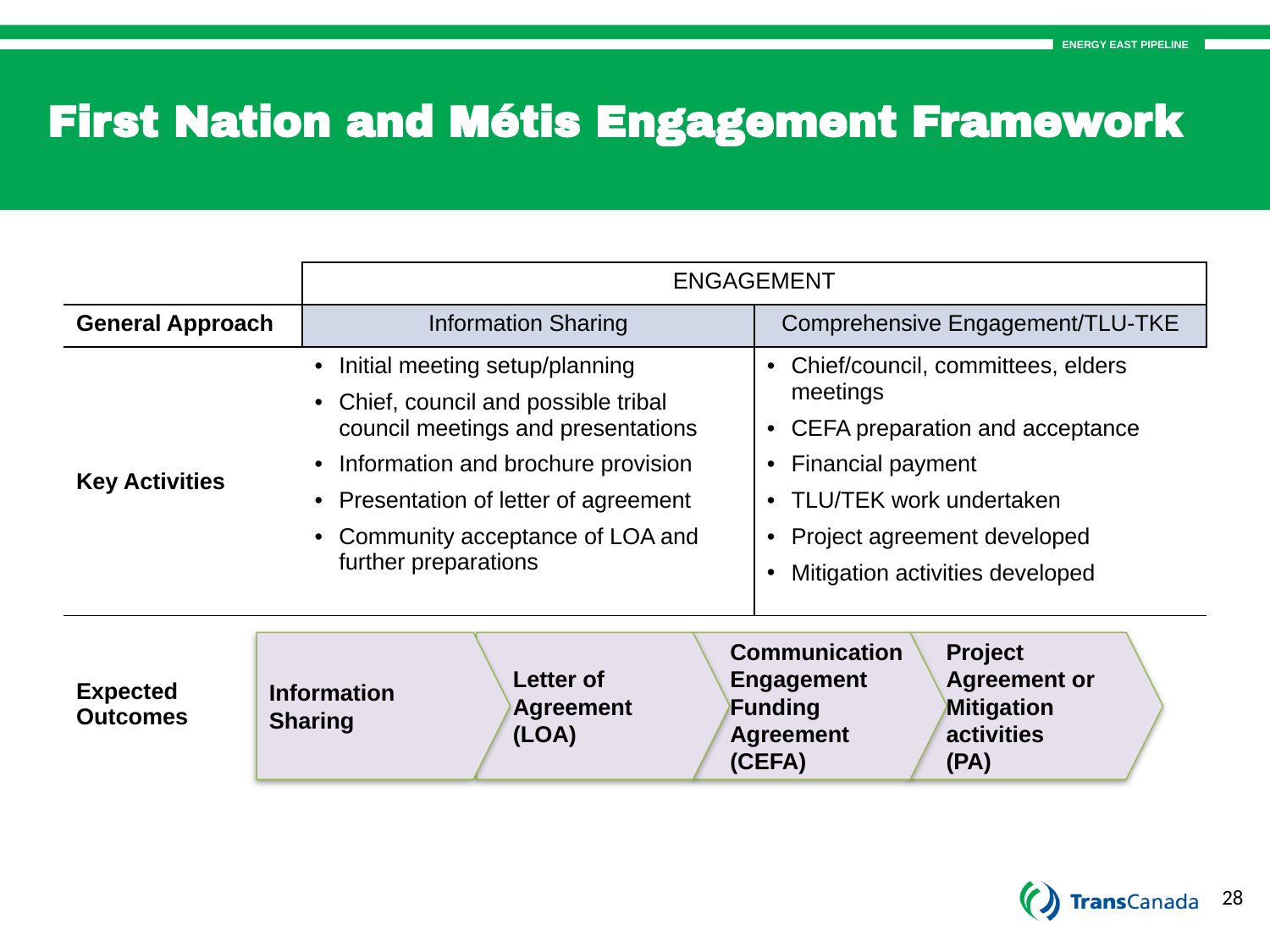

# First Nation and Métis Engagement Framework
|  | ENGAGEMENT |  |
| --- | --- | --- |
| General Approach | Information Sharing | Comprehensive Engagement/TLU-TKE |
| Key Activities | Initial meeting setup/planning Chief, council and possible tribal council meetings and presentations Information and brochure provision Presentation of letter of agreement Community acceptance of LOA and further preparations | Chief/council, committees, elders meetings CEFA preparation and acceptance Financial payment TLU/TEK work undertaken Project agreement developed Mitigation activities developed |
| Expected Outcomes |  |  |
Information Sharing
Letter of Agreement
(LOA)
CommunicationEngagement Funding Agreement (CEFA)
Project Agreement or Mitigation activities
(PA)
28